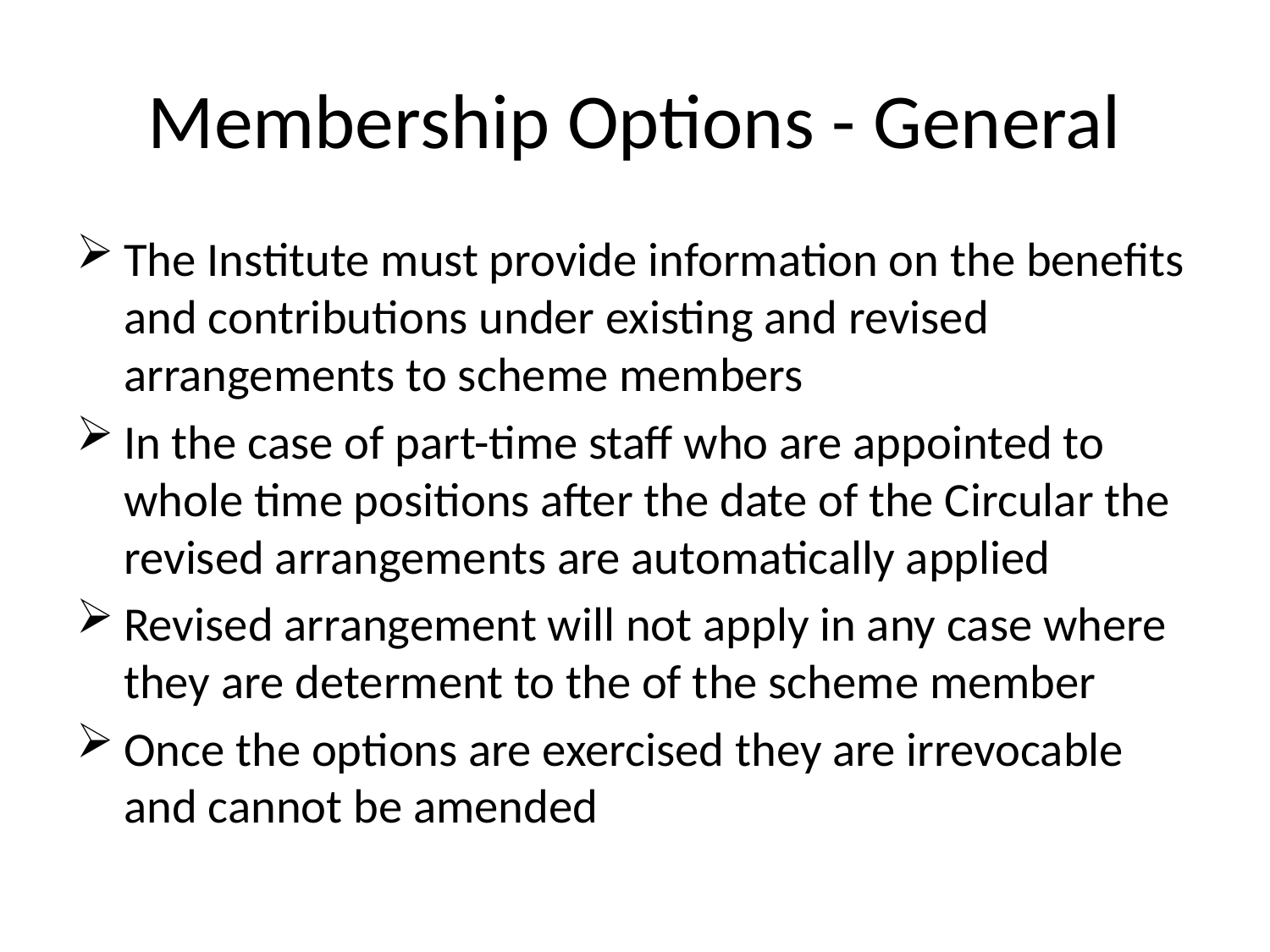

# Membership Options - General
The Institute must provide information on the benefits and contributions under existing and revised arrangements to scheme members
In the case of part-time staff who are appointed to whole time positions after the date of the Circular the revised arrangements are automatically applied
Revised arrangement will not apply in any case where they are determent to the of the scheme member
Once the options are exercised they are irrevocable and cannot be amended